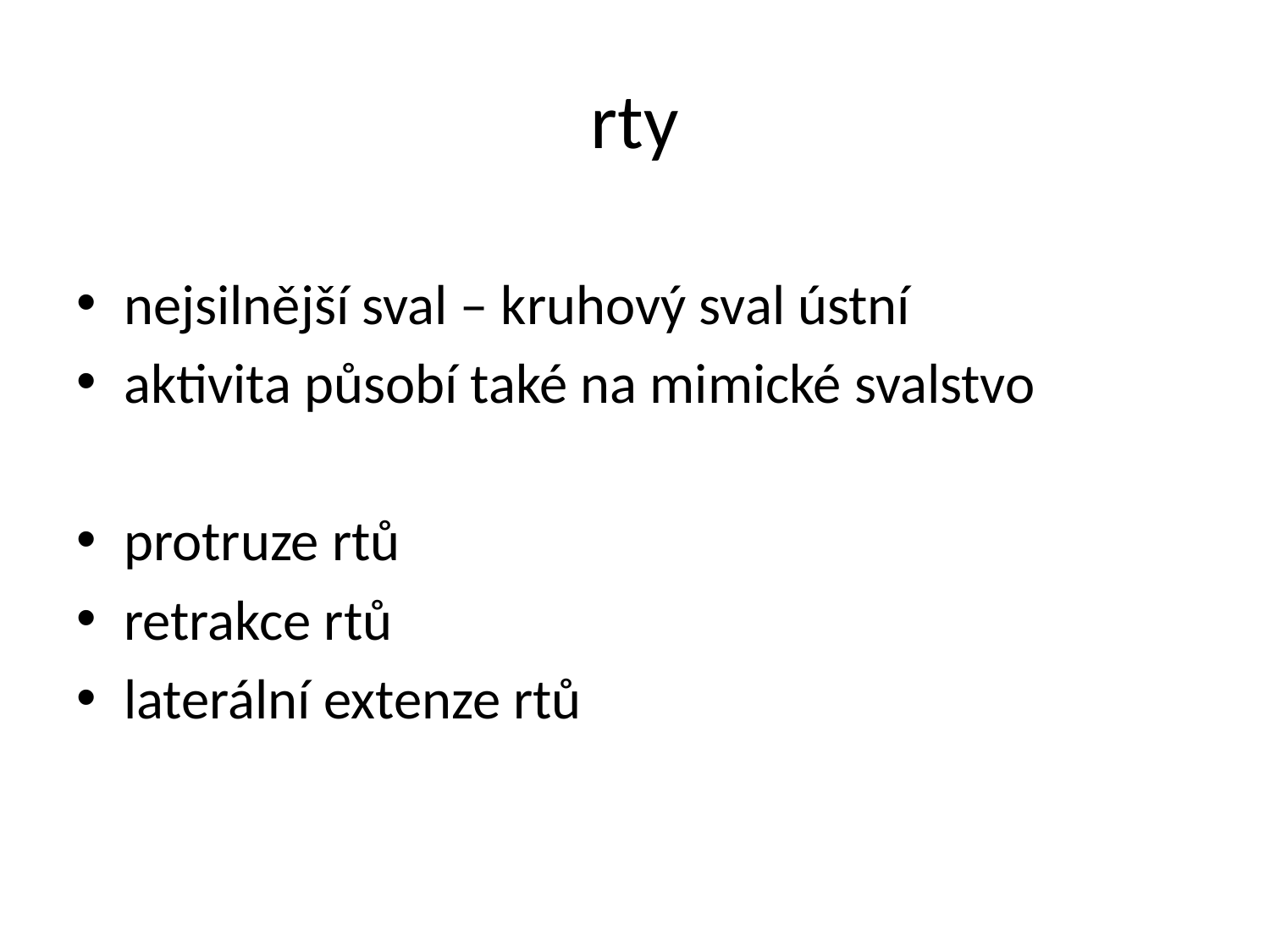

# rty
nejsilnější sval – kruhový sval ústní
aktivita působí také na mimické svalstvo

protruze rtů
retrakce rtů
laterální extenze rtů